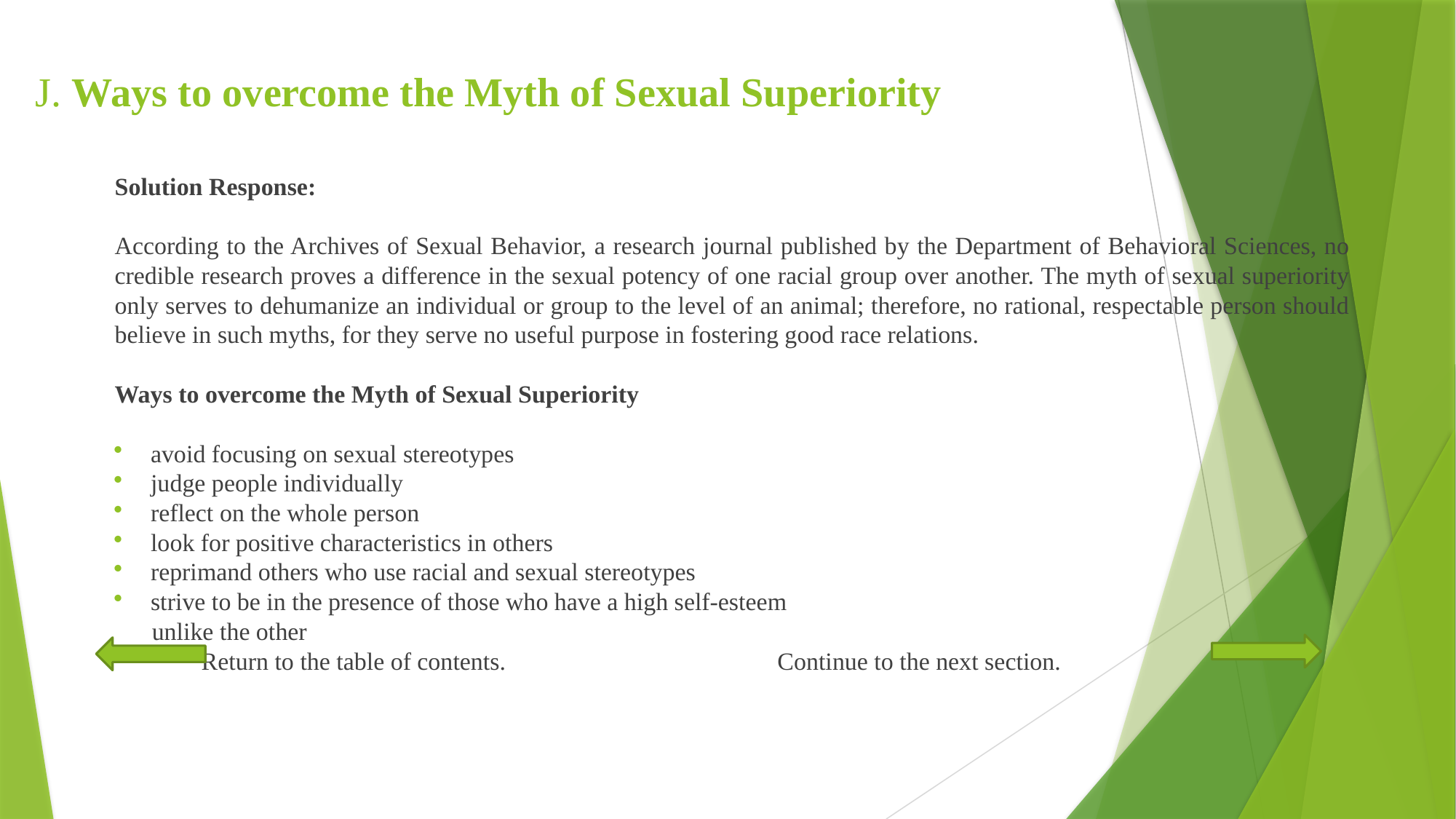

# J. Ways to overcome the Myth of Sexual Superiority
Solution Response:

According to the Archives of Sexual Behavior, a research journal published by the Department of Behavioral Sciences, no credible research proves a difference in the sexual potency of one racial group over another. The myth of sexual superiority only serves to dehumanize an individual or group to the level of an animal; therefore, no rational, respectable person should believe in such myths, for they serve no useful purpose in fostering good race relations.

Ways to overcome the Myth of Sexual Superiority

avoid focusing on sexual stereotypes
judge people individually
reflect on the whole person
look for positive characteristics in others
reprimand others who use racial and sexual stereotypes
strive to be in the presence of those who have a high self-esteem
      unlike the other
              Return to the table of contents.                                            Continue to the next section.